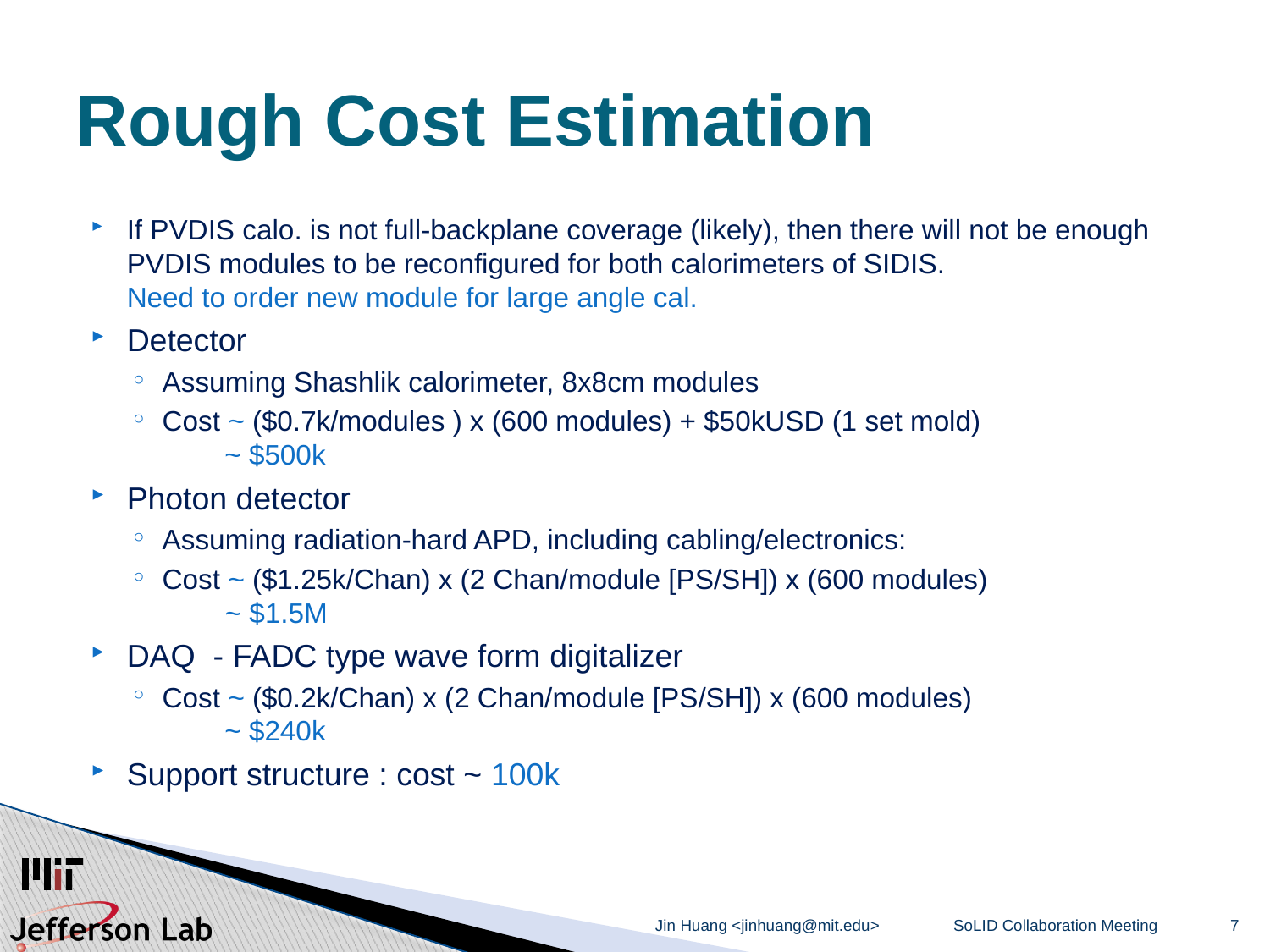

# Rough Cost Estimation
If PVDIS calo. is not full-backplane coverage (likely), then there will not be enough PVDIS modules to be reconfigured for both calorimeters of SIDIS.
Need to order new module for large angle cal.
Detector
Assuming Shashlik calorimeter, 8x8cm modules
Cost ~ ($0.7k/modules ) x (600 modules) + $50kUSD (1 set mold)
        ~ $500k
Photon detector
Assuming radiation-hard APD, including cabling/electronics:
Cost ~ ($1.25k/Chan) x (2 Chan/module [PS/SH]) x (600 modules)
        ~ $1.5M
DAQ  - FADC type wave form digitalizer
Cost ~ ($0.2k/Chan) x (2 Chan/module [PS/SH]) x (600 modules)
        ~ $240k
Support structure : cost ~ 100k

Jin Huang <jinhuang@mit.edu>
SoLID Collaboration Meeting
7